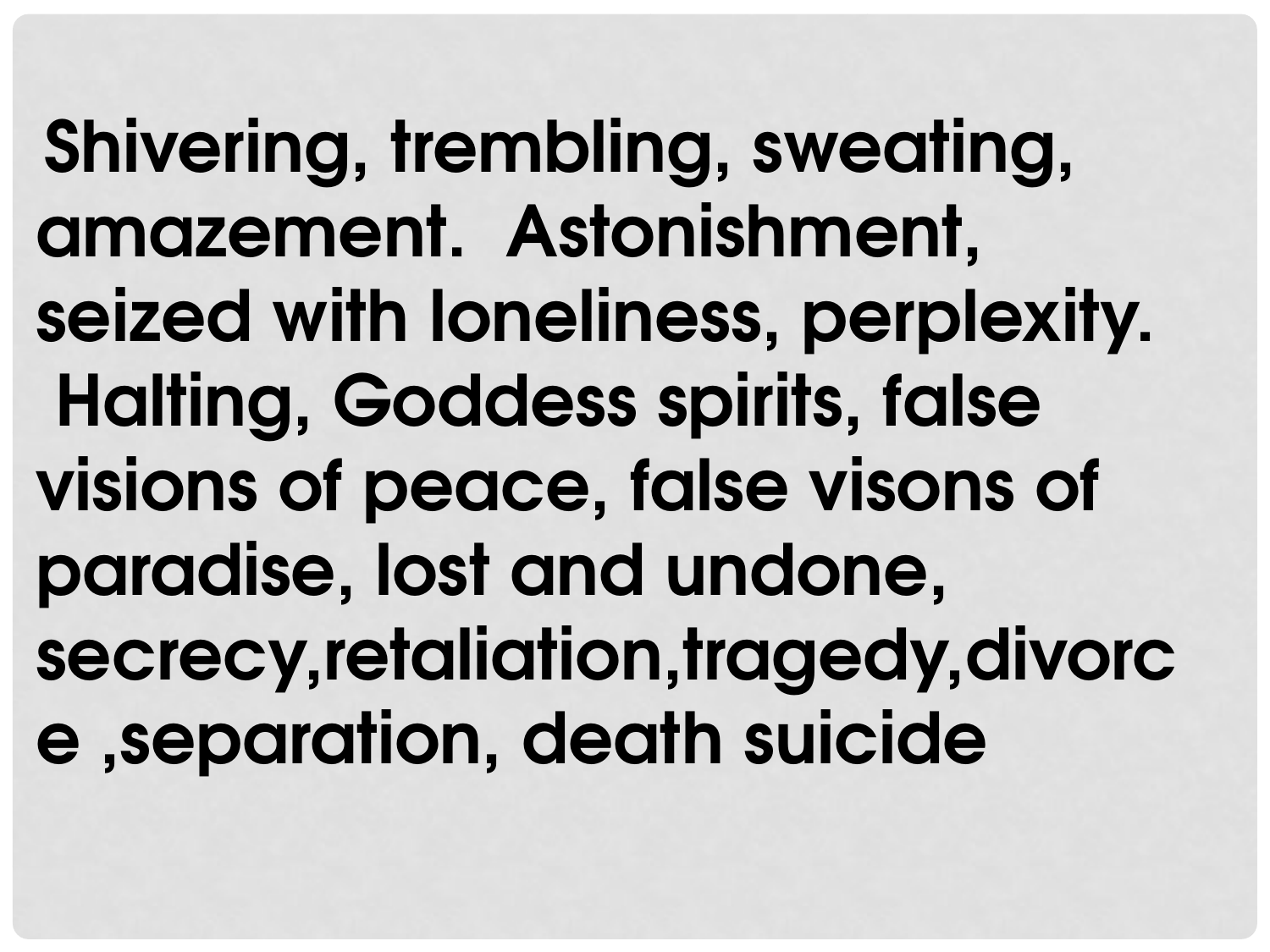

Shivering, trembling, sweating, amazement.  Astonishment, seized with loneliness, perplexity.
 Halting, Goddess spirits, false visions of peace, false visons of paradise, lost and undone, secrecy,retaliation,tragedy,divorce ,separation, death suicide